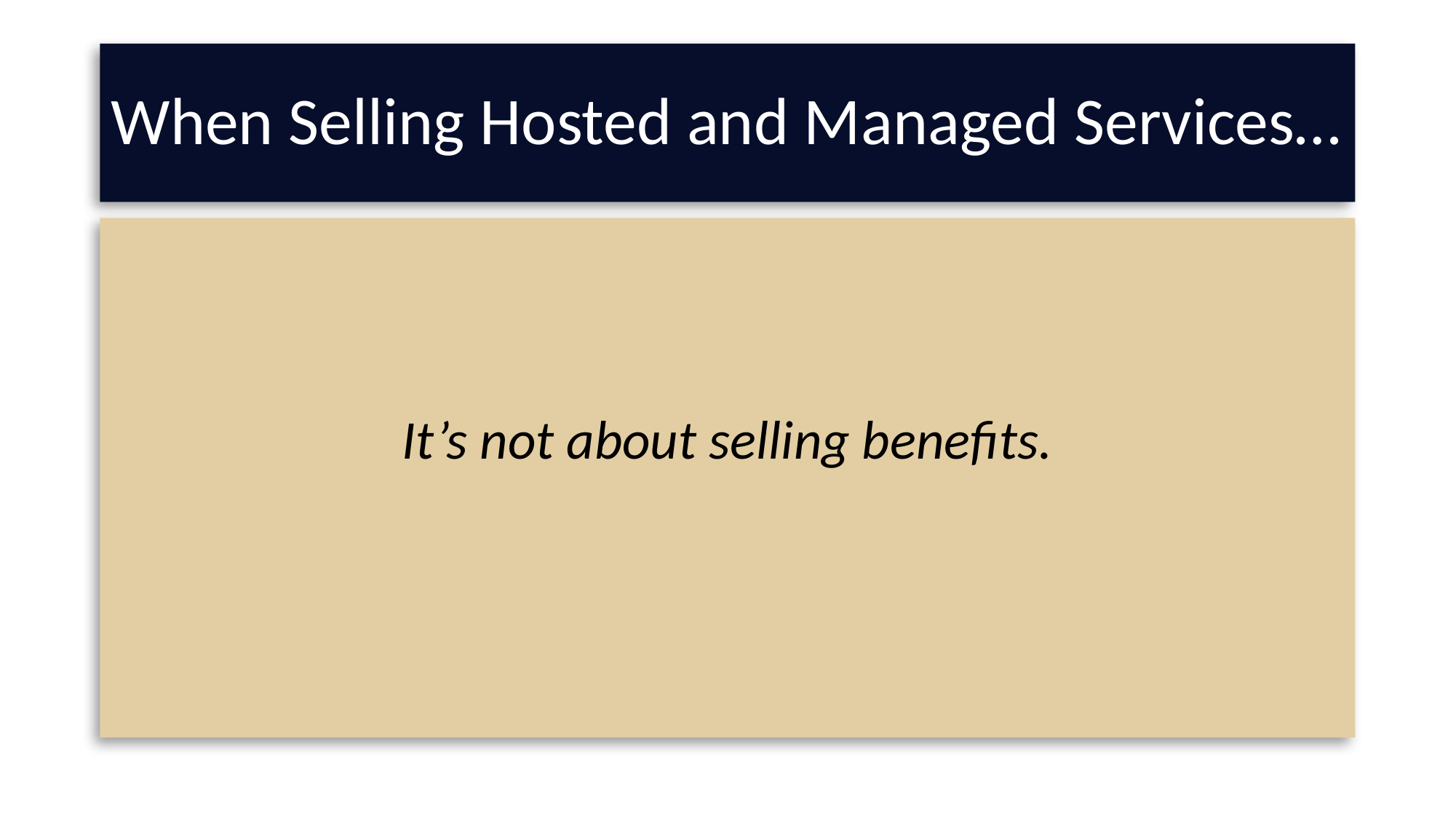

# When Selling Hosted and Managed Services…

It’s not about selling benefits.